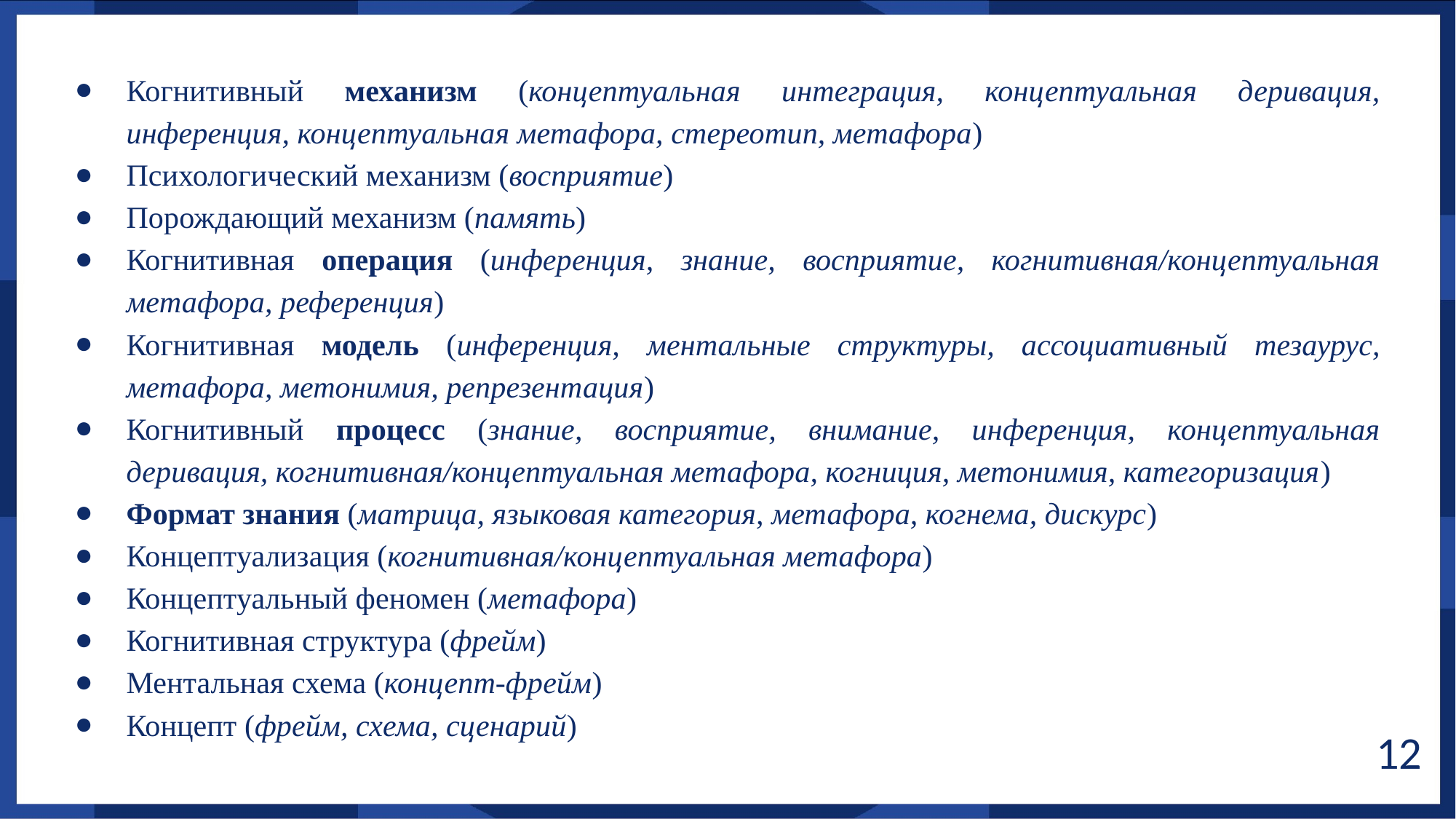

Когнитивный механизм (концептуальная интеграция, концептуальная деривация, инференция, концептуальная метафора, стереотип, метафора)
Психологический механизм (восприятие)
Порождающий механизм (память)
Когнитивная операция (инференция, знание, восприятие, когнитивная/концептуальная метафора, референция)
Когнитивная модель (инференция, ментальные структуры, ассоциативный тезаурус, метафора, метонимия, репрезентация)
Когнитивный процесс (знание, восприятие, внимание, инференция, концептуальная деривация, когнитивная/концептуальная метафора, когниция, метонимия, категоризация)
Формат знания (матрица, языковая категория, метафора, когнема, дискурс)
Концептуализация (когнитивная/концептуальная метафора)
Концептуальный феномен (метафора)
Когнитивная структура (фрейм)
Ментальная схема (концепт-фрейм)
Концепт (фрейм, схема, сценарий)
12